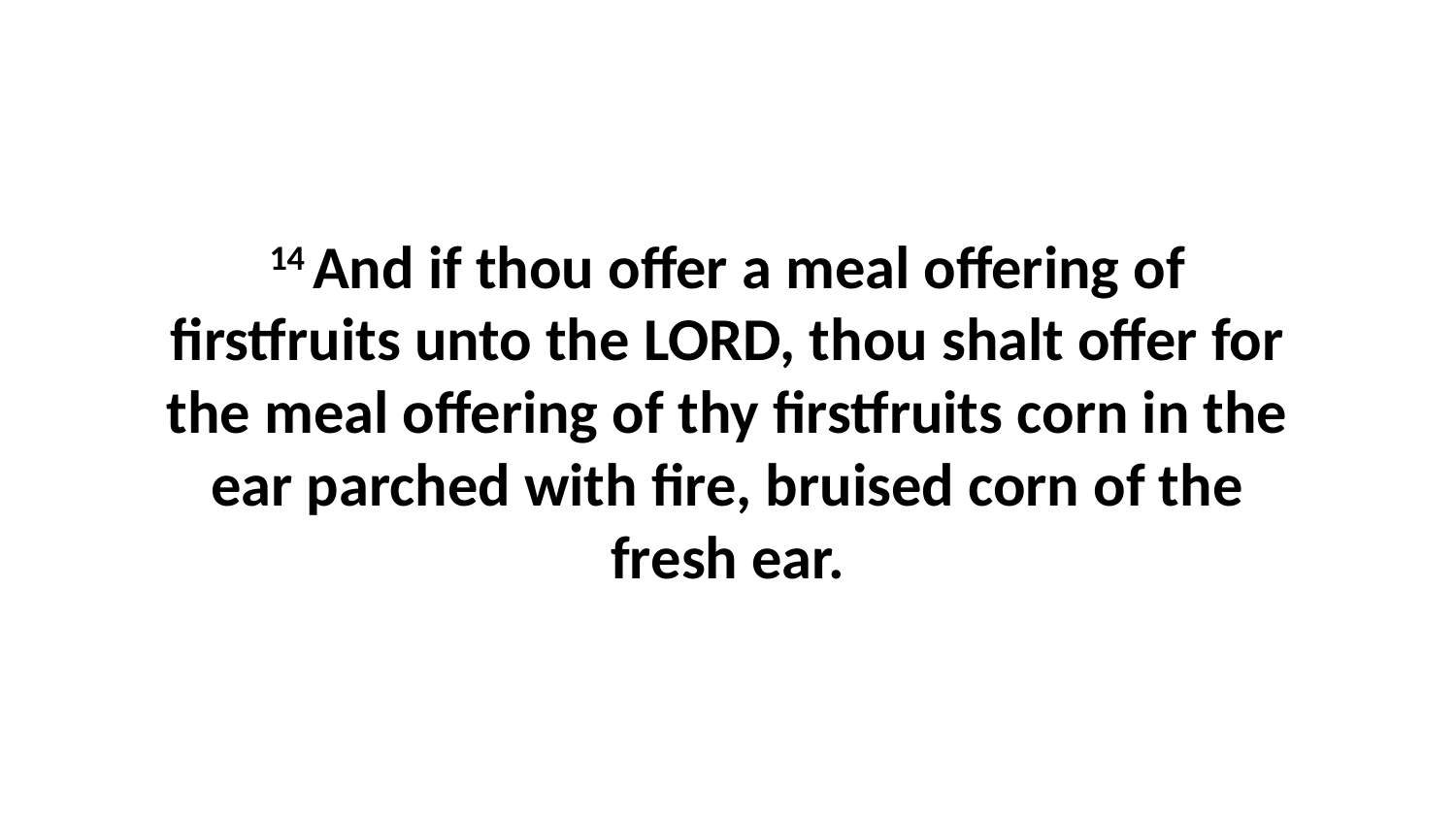

14 And if thou offer a meal offering of firstfruits unto the LORD, thou shalt offer for the meal offering of thy firstfruits corn in the ear parched with fire, bruised corn of the fresh ear.